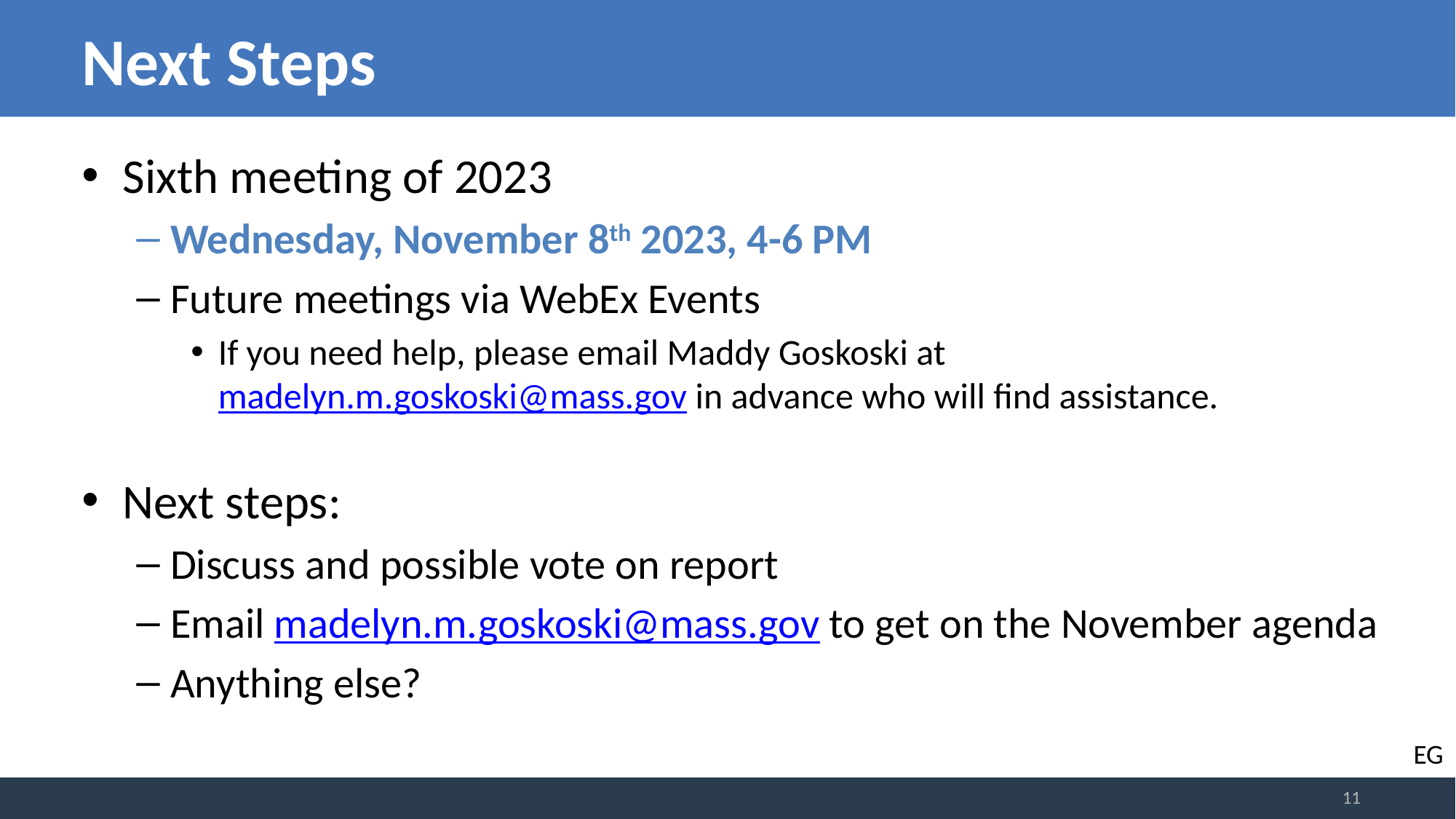

# Next Steps
Sixth meeting of 2023
Wednesday, November 8th 2023, 4-6 PM
Future meetings via WebEx Events
If you need help, please email Maddy Goskoski at madelyn.m.goskoski@mass.gov in advance who will find assistance.
Next steps:
Discuss and possible vote on report
Email madelyn.m.goskoski@mass.gov to get on the November agenda
Anything else?
EG
11